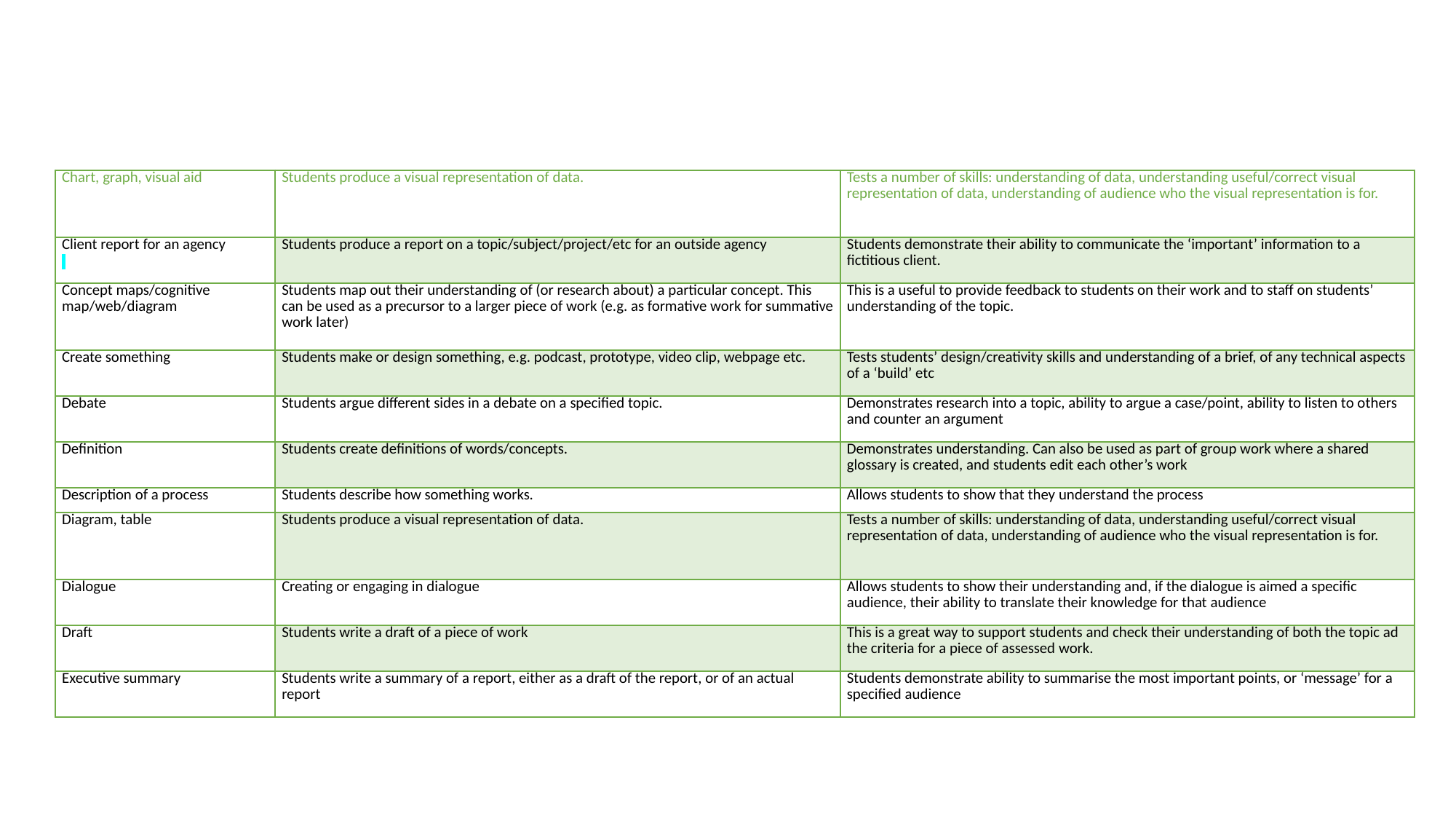

| Chart, graph, visual aid | Students produce a visual representation of data. | Tests a number of skills: understanding of data, understanding useful/correct visual representation of data, understanding of audience who the visual representation is for. |
| --- | --- | --- |
| Client report for an agency | Students produce a report on a topic/subject/project/etc for an outside agency | Students demonstrate their ability to communicate the ‘important’ information to a fictitious client. |
| Concept maps/cognitive map/web/diagram | Students map out their understanding of (or research about) a particular concept. This can be used as a precursor to a larger piece of work (e.g. as formative work for summative work later) | This is a useful to provide feedback to students on their work and to staff on students’ understanding of the topic. |
| Create something | Students make or design something, e.g. podcast, prototype, video clip, webpage etc. | Tests students’ design/creativity skills and understanding of a brief, of any technical aspects of a ‘build’ etc |
| Debate | Students argue different sides in a debate on a specified topic. | Demonstrates research into a topic, ability to argue a case/point, ability to listen to others and counter an argument |
| Definition | Students create definitions of words/concepts. | Demonstrates understanding. Can also be used as part of group work where a shared glossary is created, and students edit each other’s work |
| Description of a process | Students describe how something works. | Allows students to show that they understand the process |
| Diagram, table | Students produce a visual representation of data. | Tests a number of skills: understanding of data, understanding useful/correct visual representation of data, understanding of audience who the visual representation is for. |
| Dialogue | Creating or engaging in dialogue | Allows students to show their understanding and, if the dialogue is aimed a specific audience, their ability to translate their knowledge for that audience |
| Draft | Students write a draft of a piece of work | This is a great way to support students and check their understanding of both the topic ad the criteria for a piece of assessed work. |
| Executive summary | Students write a summary of a report, either as a draft of the report, or of an actual report | Students demonstrate ability to summarise the most important points, or ‘message’ for a specified audience |